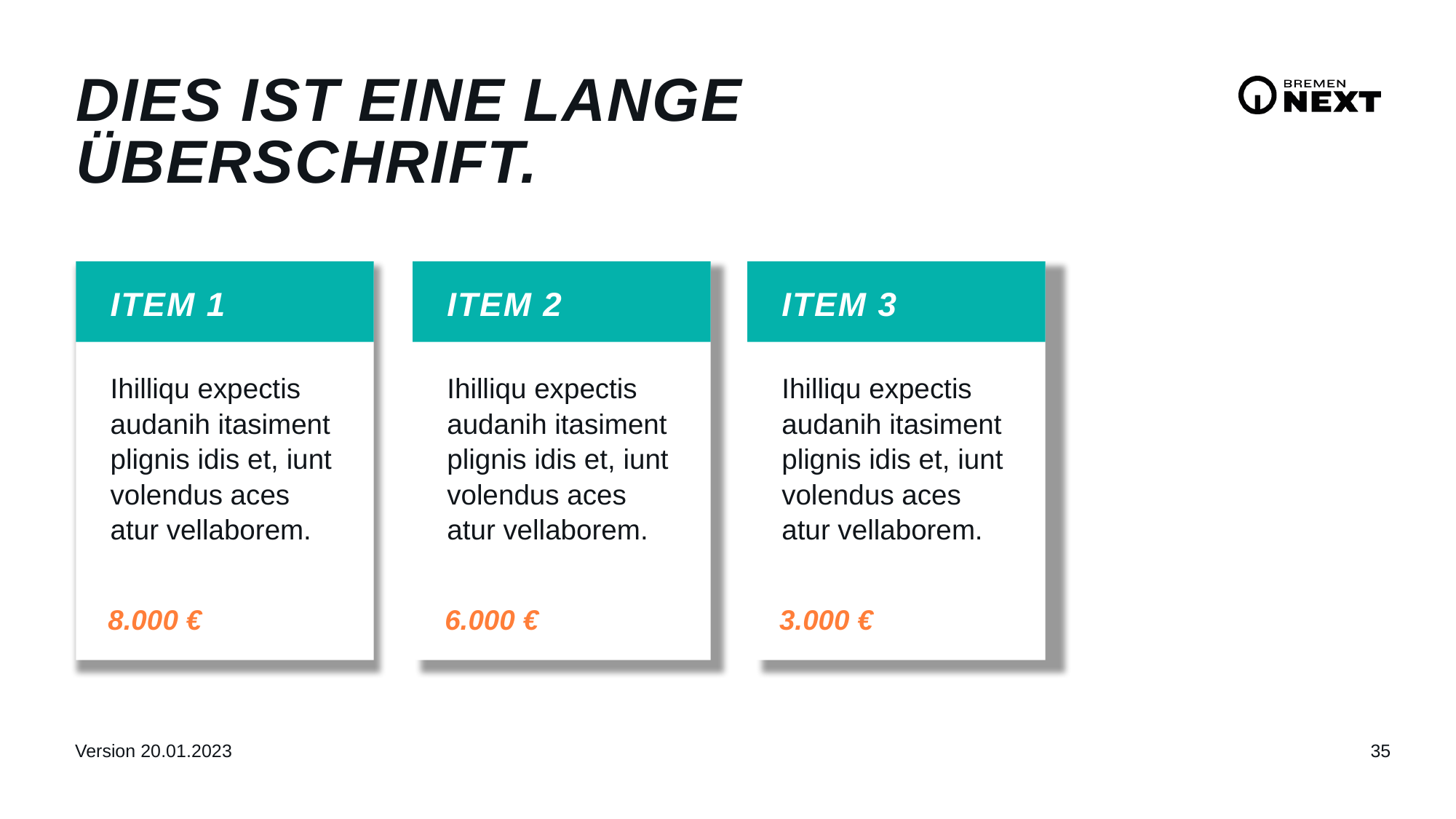

Dies ist eine lange Überschrift.
Ihilliqu expectis audanih itasiment plignis idis et, iunt volendus aces
atur vellaborem.
Item 1
Ihilliqu expectis audanih itasiment plignis idis et, iunt volendus aces
atur vellaborem.
Item 2
Ihilliqu expectis audanih itasiment plignis idis et, iunt volendus aces
atur vellaborem.
Item 3
8.000 €
6.000 €
3.000 €
Version 20.01.2023
35